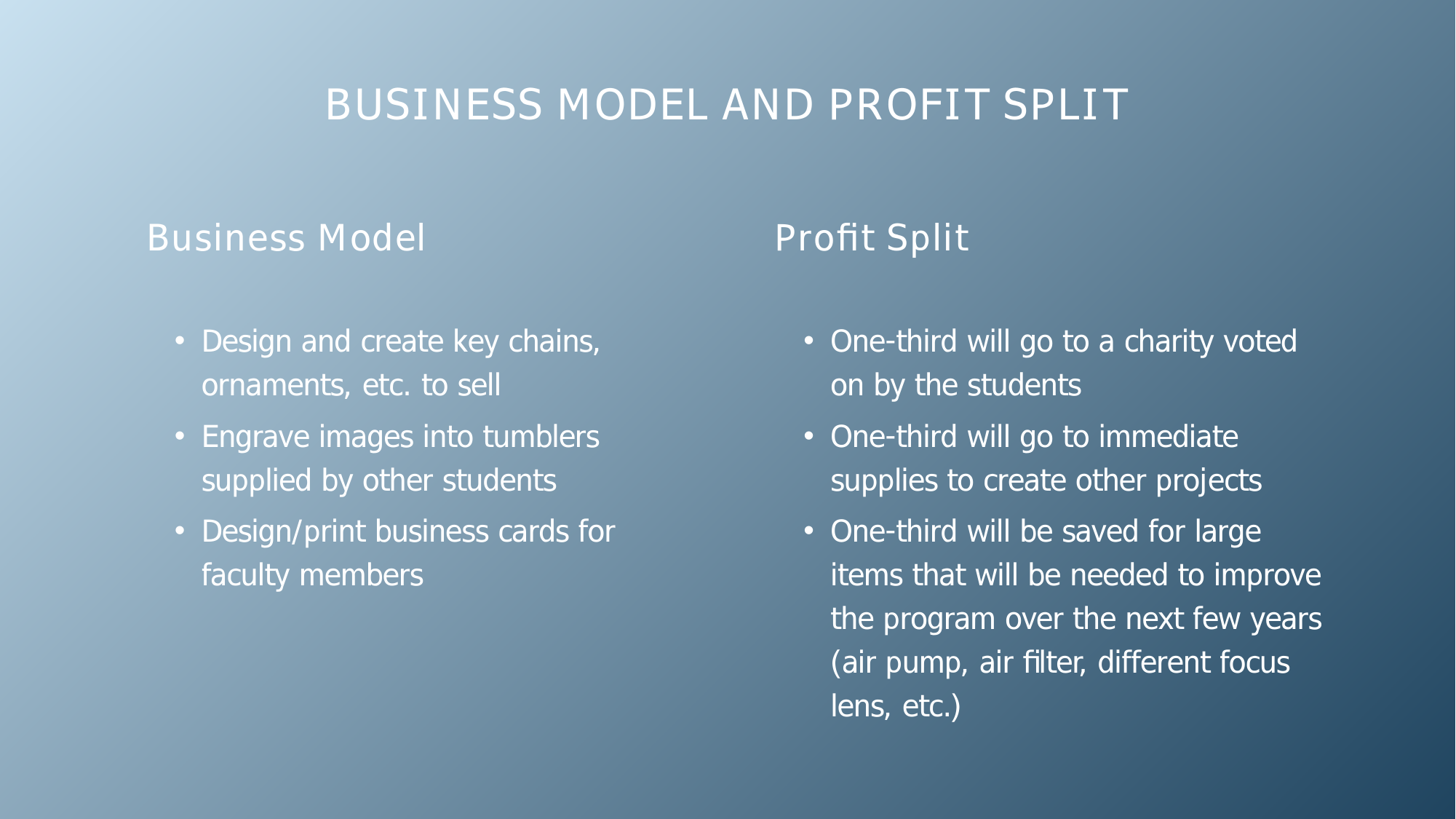

# Business Model and profit split
Business Model
Profit Split
Design and create key chains, ornaments, etc. to sell
Engrave images into tumblers supplied by other students
Design/print business cards for faculty members

One-third will go to a charity voted on by the students
One-third will go to immediate supplies to create other projects
One-third will be saved for large items that will be needed to improve the program over the next few years (air pump, air filter, different focus lens, etc.)